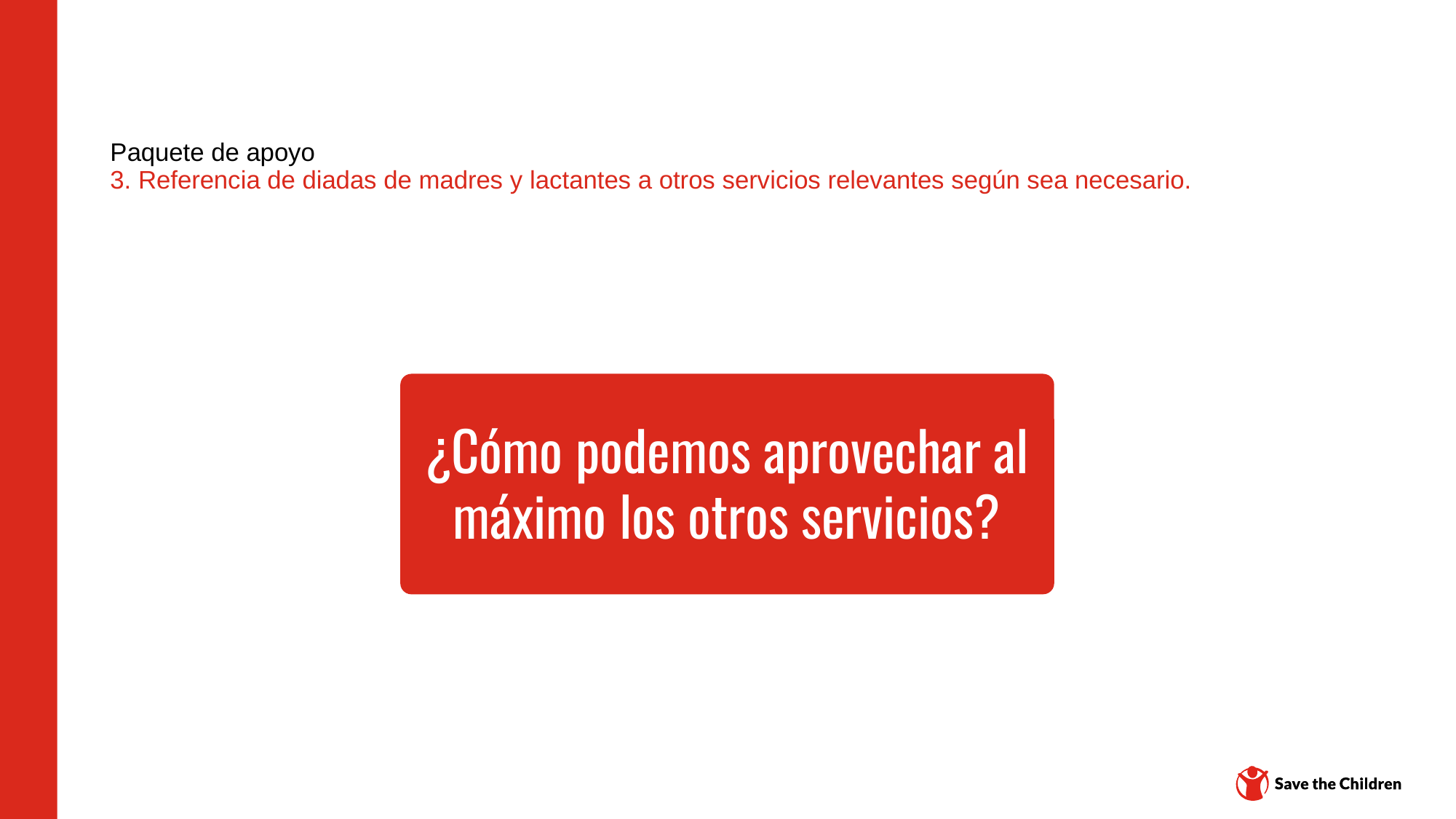

# Paquete de apoyo 3. Referencia de diadas de madres y lactantes a otros servicios relevantes según sea necesario.
¿Cómo podemos aprovechar al máximo los otros servicios?
Centro de contenidos: CH1304412